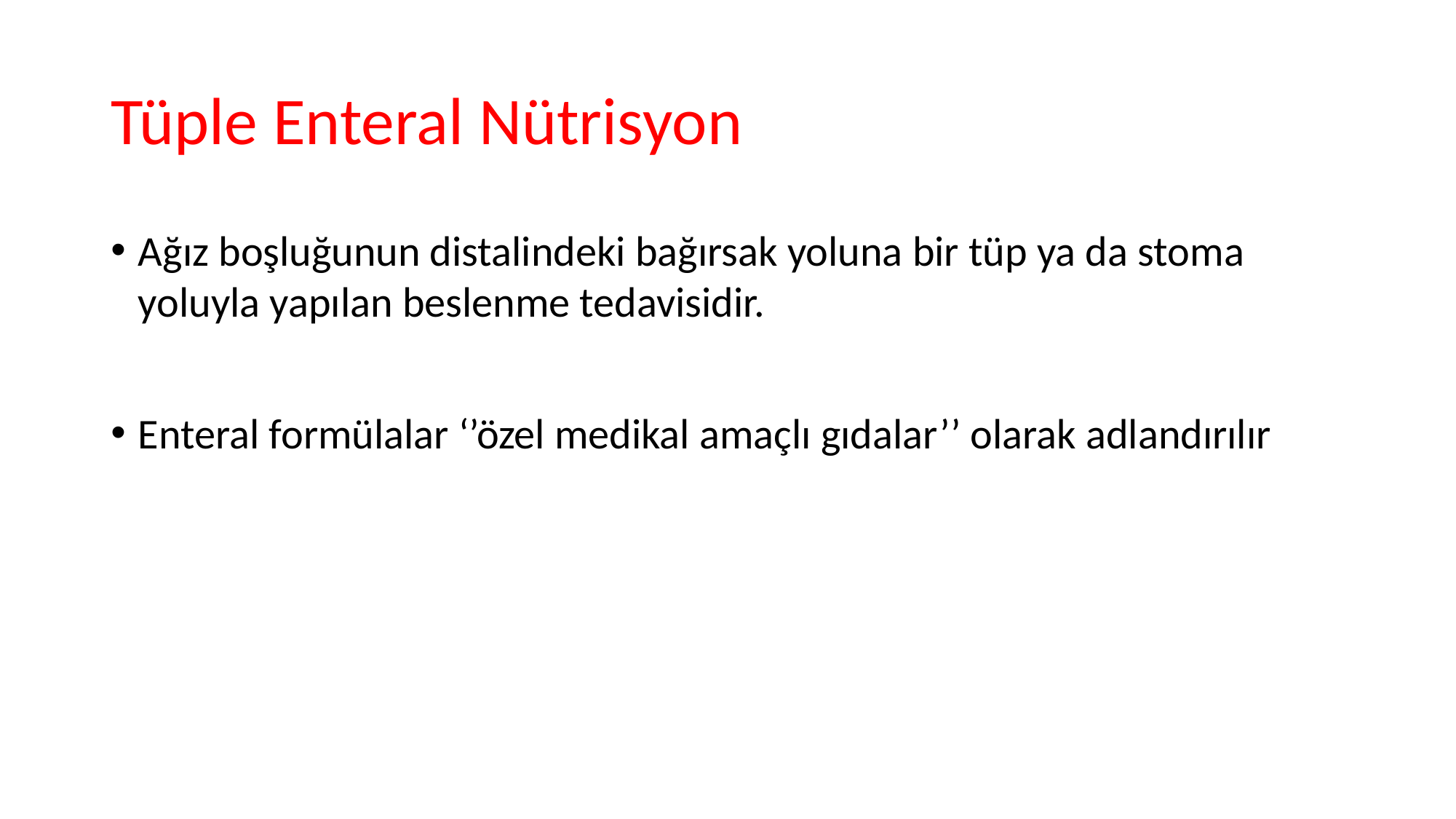

# Tüple Enteral Nütrisyon
Ağız boşluğunun distalindeki bağırsak yoluna bir tüp ya da stoma yoluyla yapılan beslenme tedavisidir.

Enteral formülalar ‘’özel medikal amaçlı gıdalar’’ olarak adlandırılır